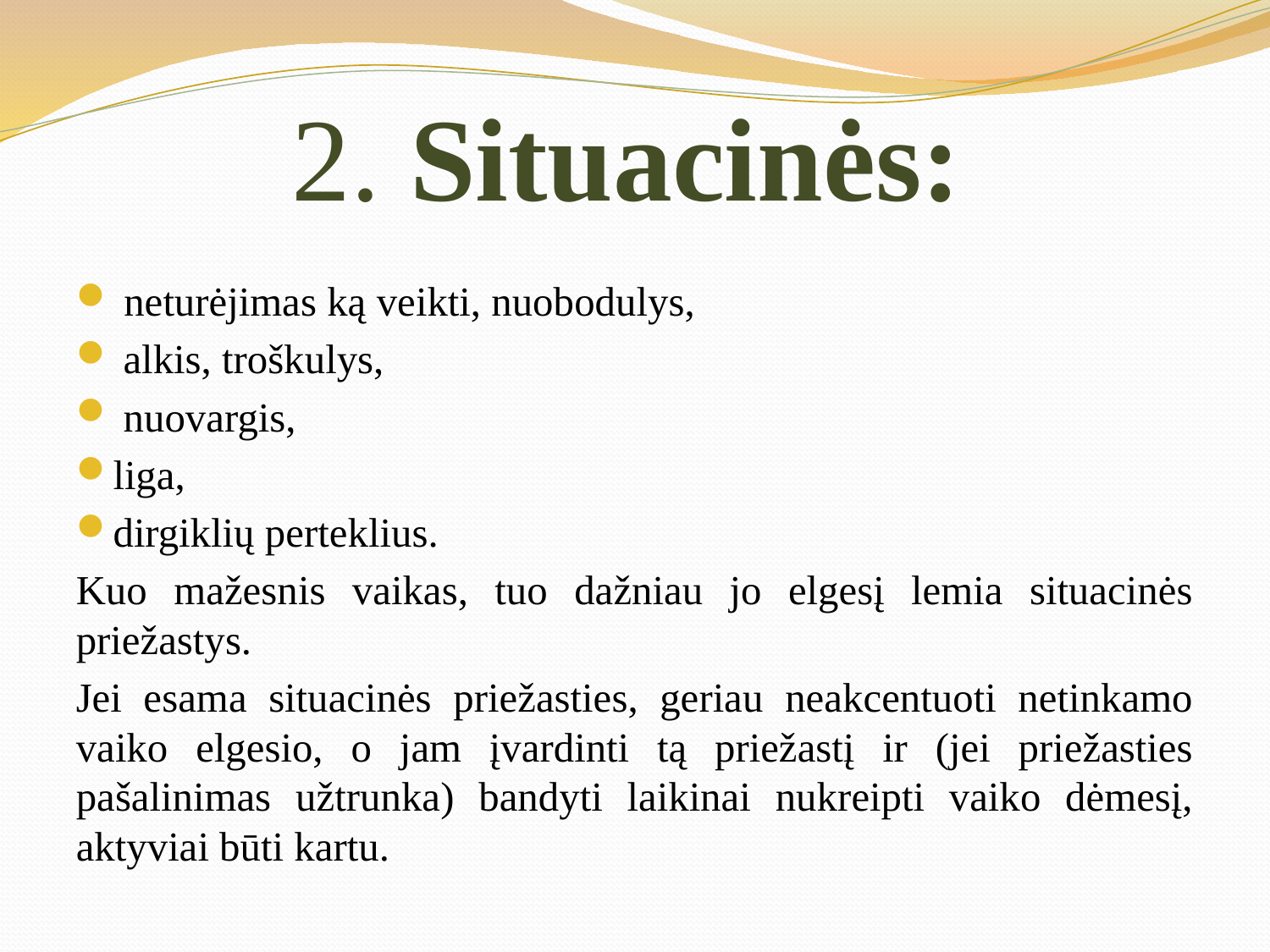

# 2. Situacinės:
 neturėjimas ką veikti, nuobodulys,
 alkis, troškulys,
 nuovargis,
liga,
dirgiklių perteklius.
Kuo mažesnis vaikas, tuo dažniau jo elgesį lemia situacinės priežastys.
Jei esama situacinės priežasties, geriau neakcentuoti netinkamo vaiko elgesio, o jam įvardinti tą priežastį ir (jei priežasties pašalinimas užtrunka) bandyti laikinai nukreipti vaiko dėmesį, aktyviai būti kartu.